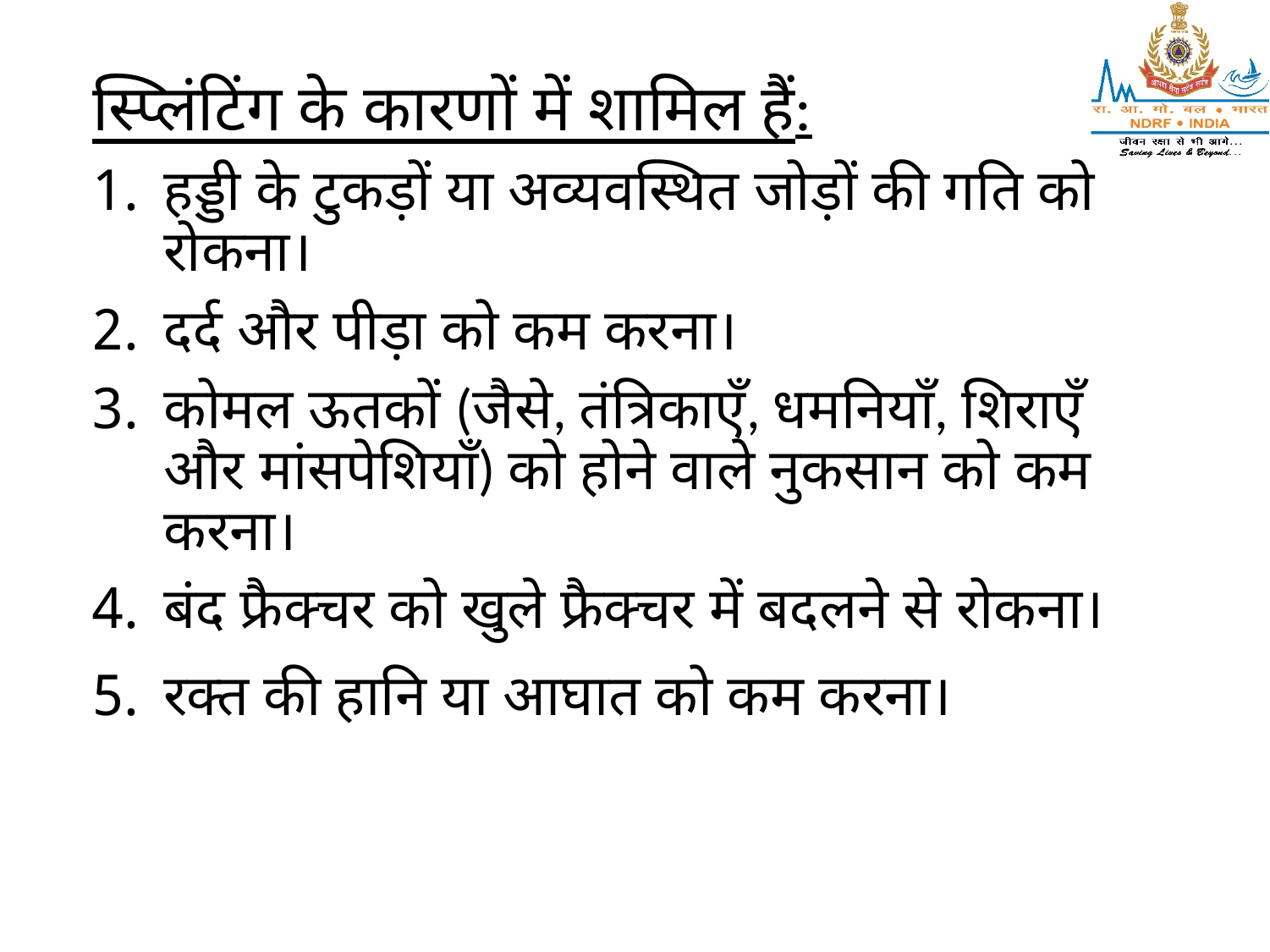

स्प्लिंटिंग के कारणों में शामिल हैं:
हड्डी के टुकड़ों या अव्यवस्थित जोड़ों की गति को रोकना।
दर्द और पीड़ा को कम करना।
कोमल ऊतकों (जैसे, तंत्रिकाएँ, धमनियाँ, शिराएँ और मांसपेशियाँ) को होने वाले नुकसान को कम करना।
बंद फ्रैक्चर को खुले फ्रैक्चर में बदलने से रोकना।
रक्त की हानि या आघात को कम करना।